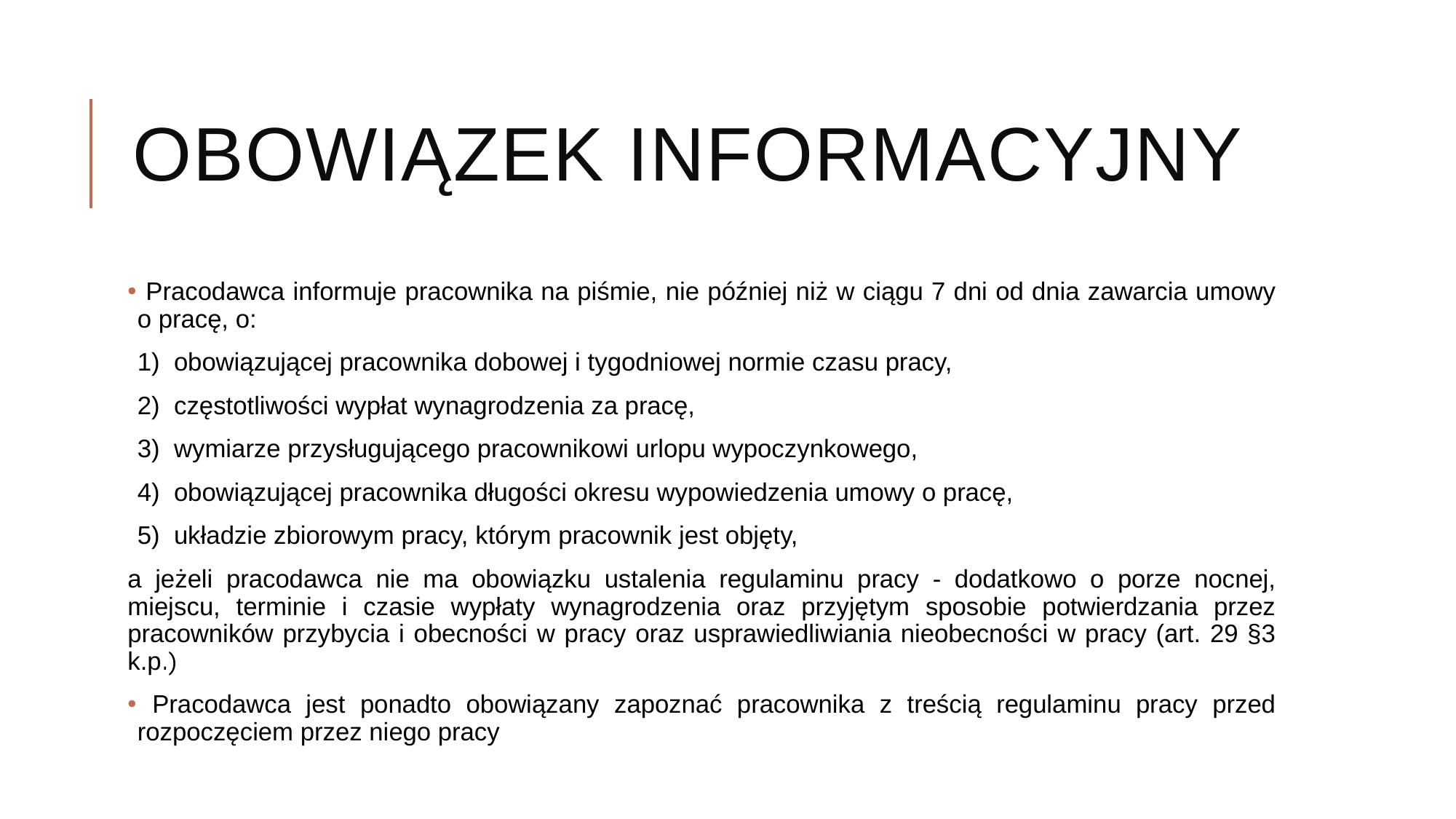

# Obowiązek informacyjny
 Pracodawca informuje pracownika na piśmie, nie później niż w ciągu 7 dni od dnia zawarcia umowy o pracę, o:
1)  obowiązującej pracownika dobowej i tygodniowej normie czasu pracy,
2)  częstotliwości wypłat wynagrodzenia za pracę,
3)  wymiarze przysługującego pracownikowi urlopu wypoczynkowego,
4)  obowiązującej pracownika długości okresu wypowiedzenia umowy o pracę,
5)  układzie zbiorowym pracy, którym pracownik jest objęty,
a jeżeli pracodawca nie ma obowiązku ustalenia regulaminu pracy - dodatkowo o porze nocnej, miejscu, terminie i czasie wypłaty wynagrodzenia oraz przyjętym sposobie potwierdzania przez pracowników przybycia i obecności w pracy oraz usprawiedliwiania nieobecności w pracy (art. 29 §3 k.p.)
 Pracodawca jest ponadto obowiązany zapoznać pracownika z treścią regulaminu pracy przed rozpoczęciem przez niego pracy